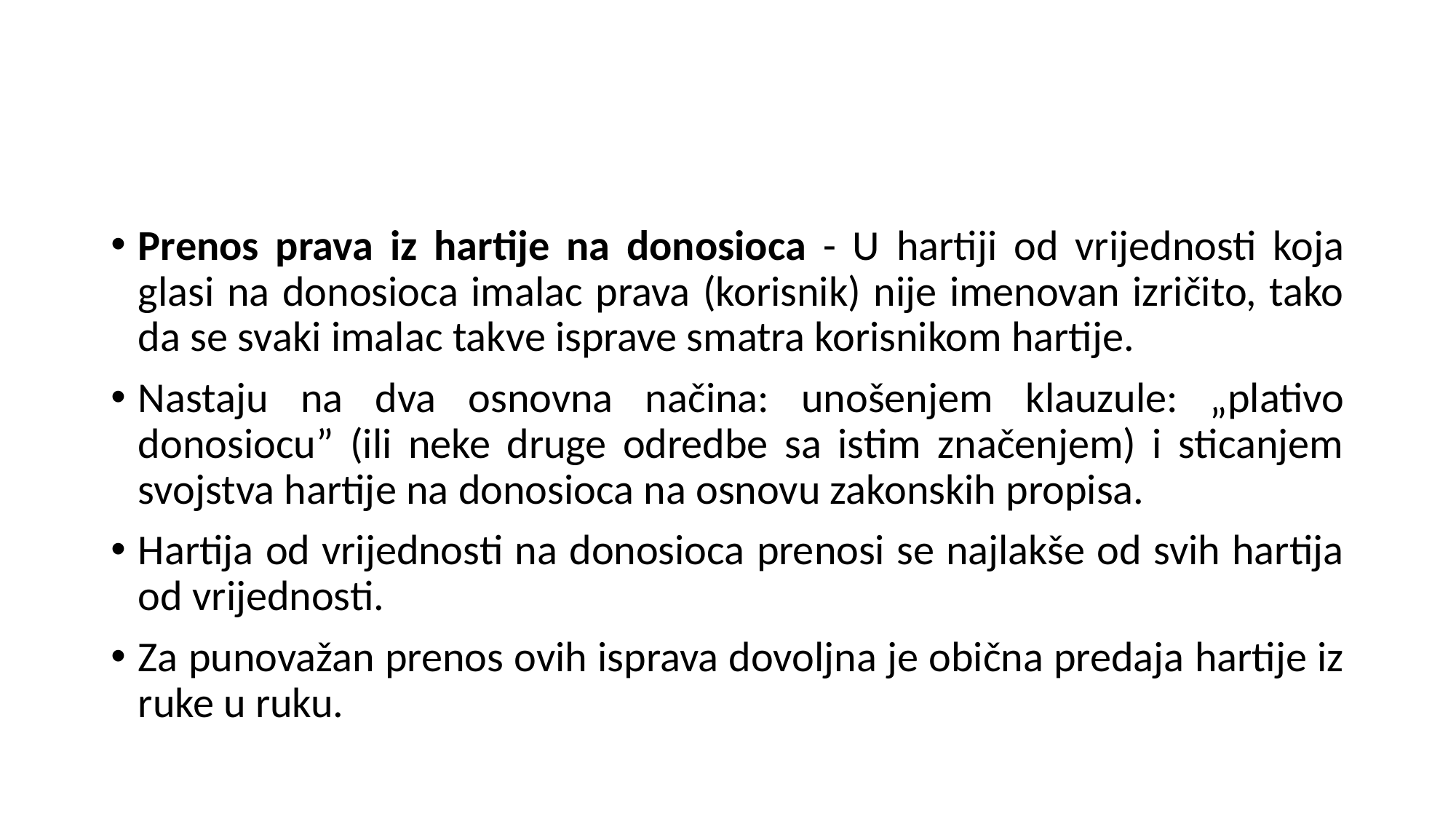

Prenos prava iz hartije na donosioca - U hartiji od vrijednosti koja glasi na donosioca imalac prava (korisnik) nije imenovan izričito, tako da se svaki imalac takve isprave smatra korisnikom hartije.
Nastaju na dva osnovna načina: unošenjem klauzule: „plativo donosiocu” (ili neke druge odredbe sa istim značenjem) i sticanjem svojstva hartije na donosioca na osnovu zakonskih propisa.
Hartija od vrijednosti na donosioca prenosi se najlakše od svih hartija od vrijednosti.
Za punovažan prenos ovih isprava dovoljna je obična predaja hartije iz ruke u ruku.